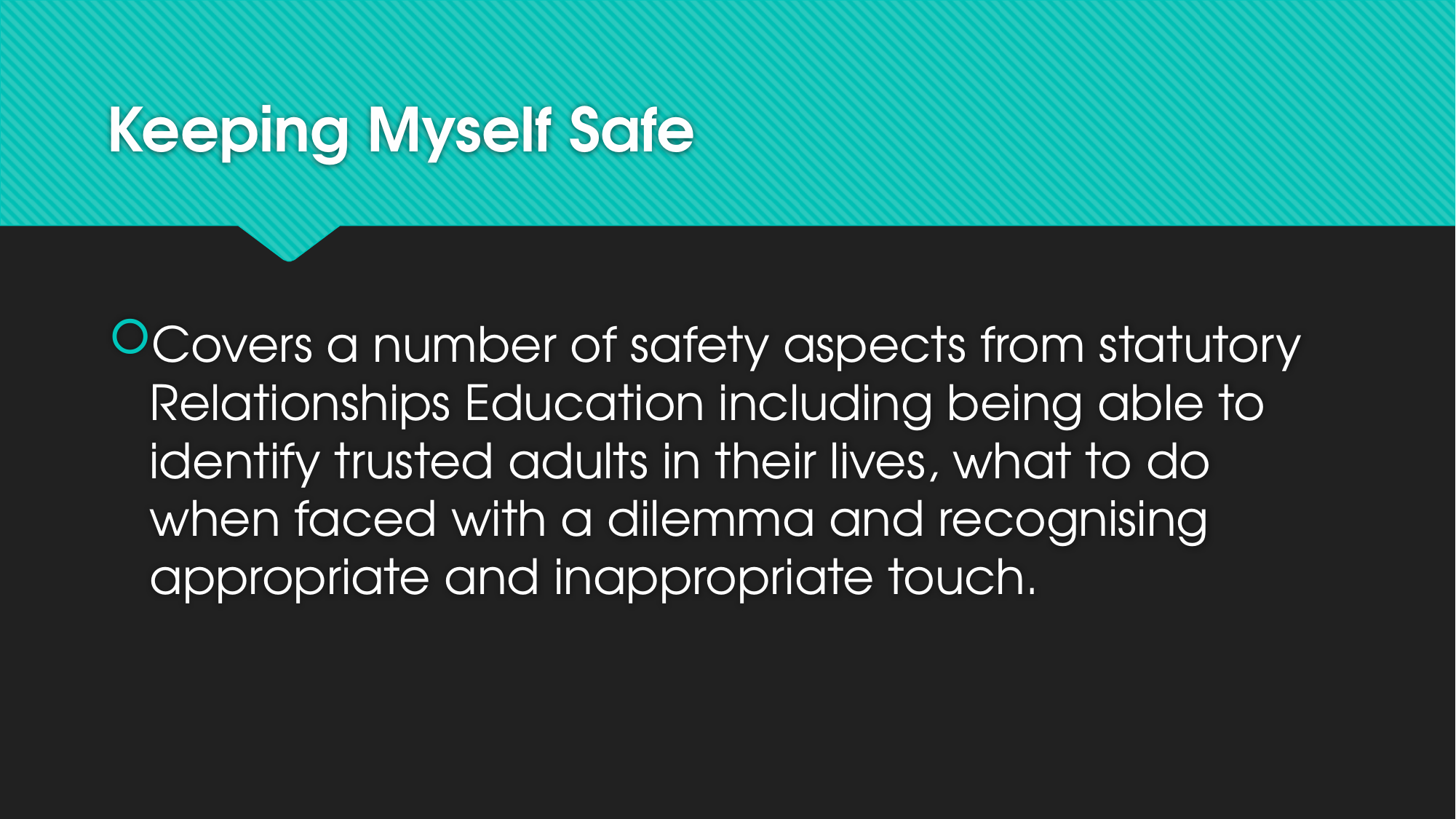

# Keeping Myself Safe
Covers a number of safety aspects from statutory Relationships Education including being able to identify trusted adults in their lives, what to do when faced with a dilemma and recognising appropriate and inappropriate touch.